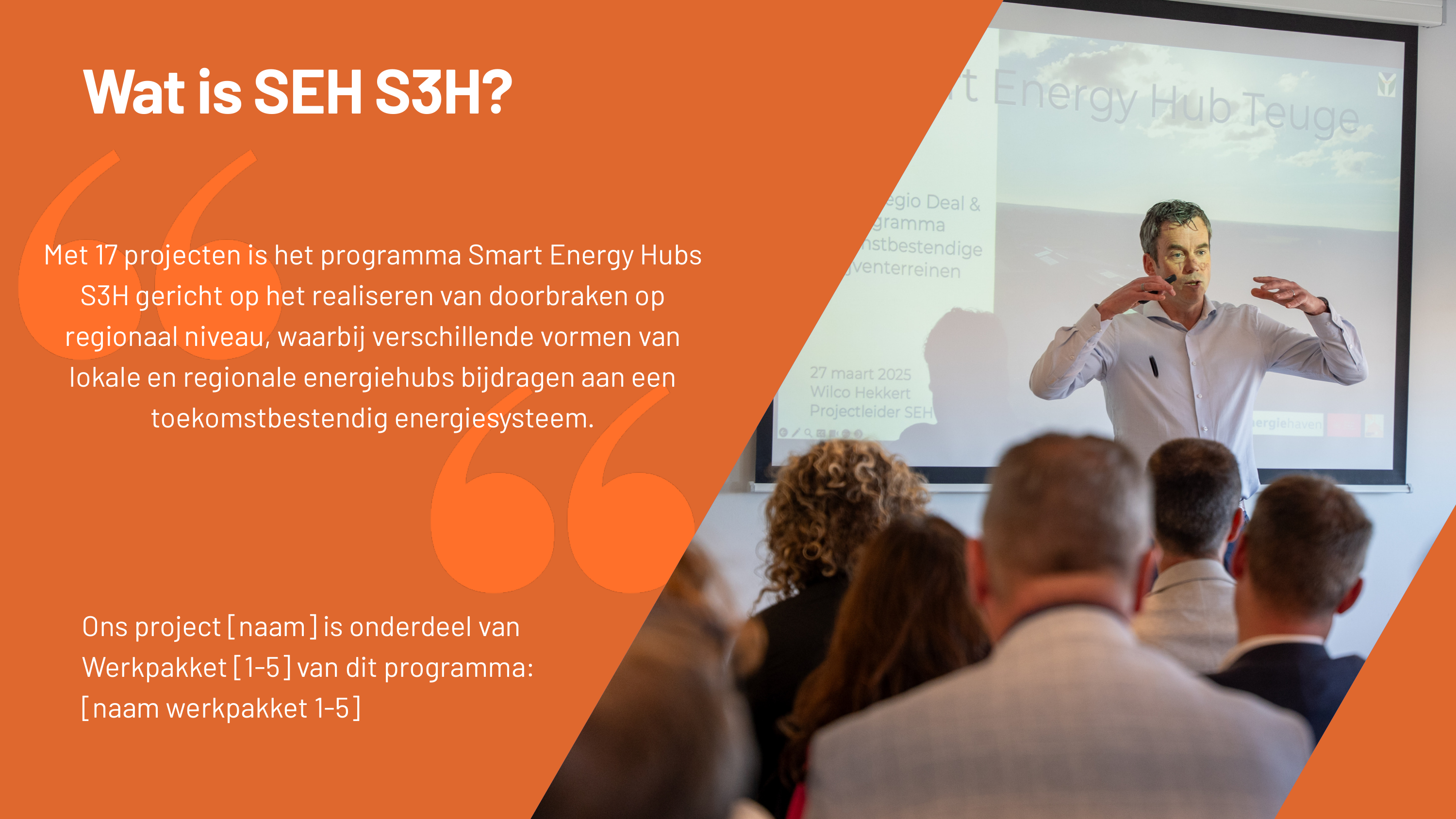

Wat is SEH S3H?

Met 17 projecten is het programma Smart Energy Hubs S3H gericht op het realiseren van doorbraken op regionaal niveau, waarbij verschillende vormen van lokale en regionale energiehubs bijdragen aan een toekomstbestendig energiesysteem.

Ons project [naam] is onderdeel van Werkpakket [1-5] van dit programma: [naam werkpakket 1-5]